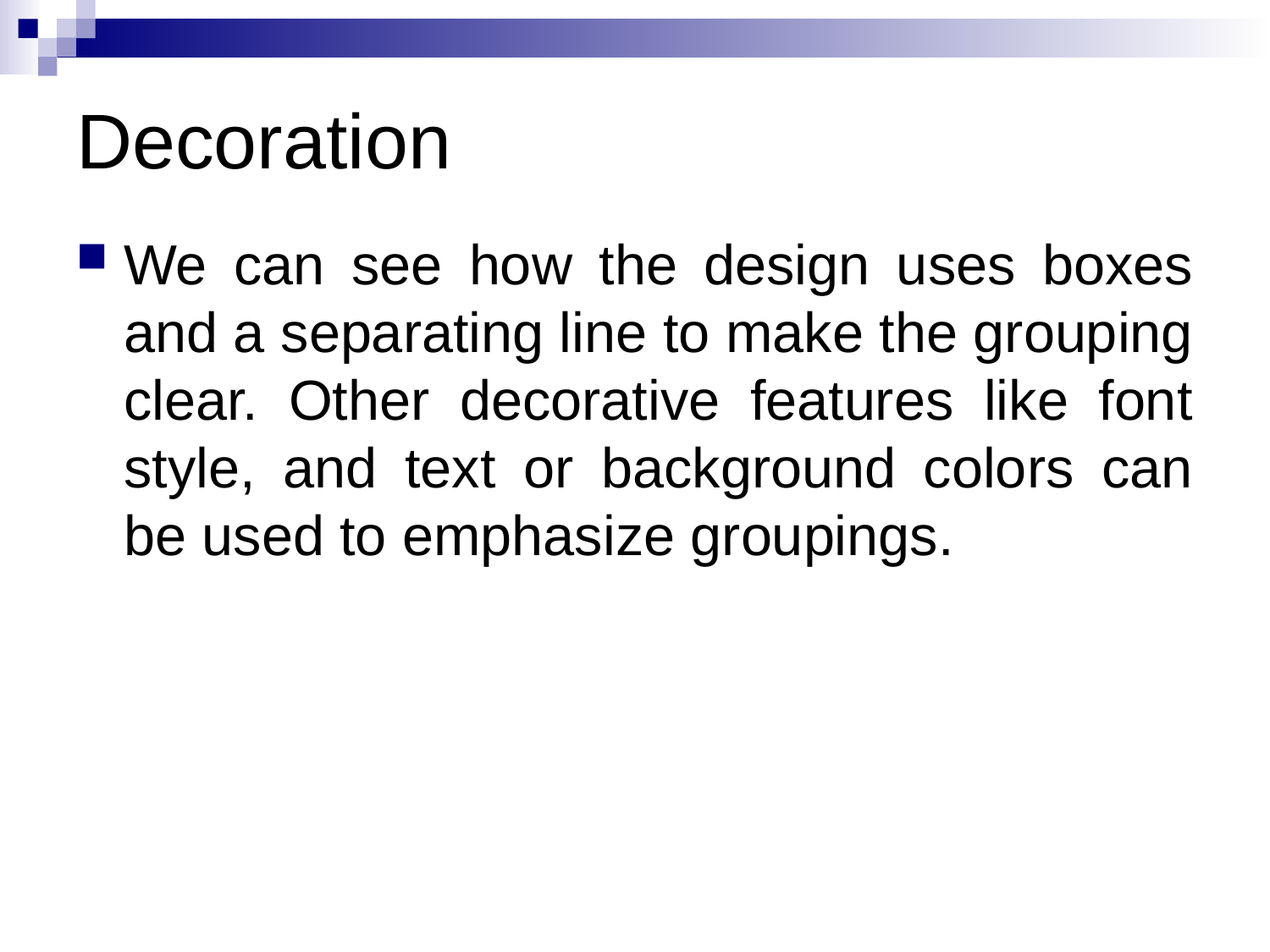

# Decoration
We can see how the design uses boxes and a separating line to make the grouping clear. Other decorative features like font style, and text or background colors can be used to emphasize groupings.